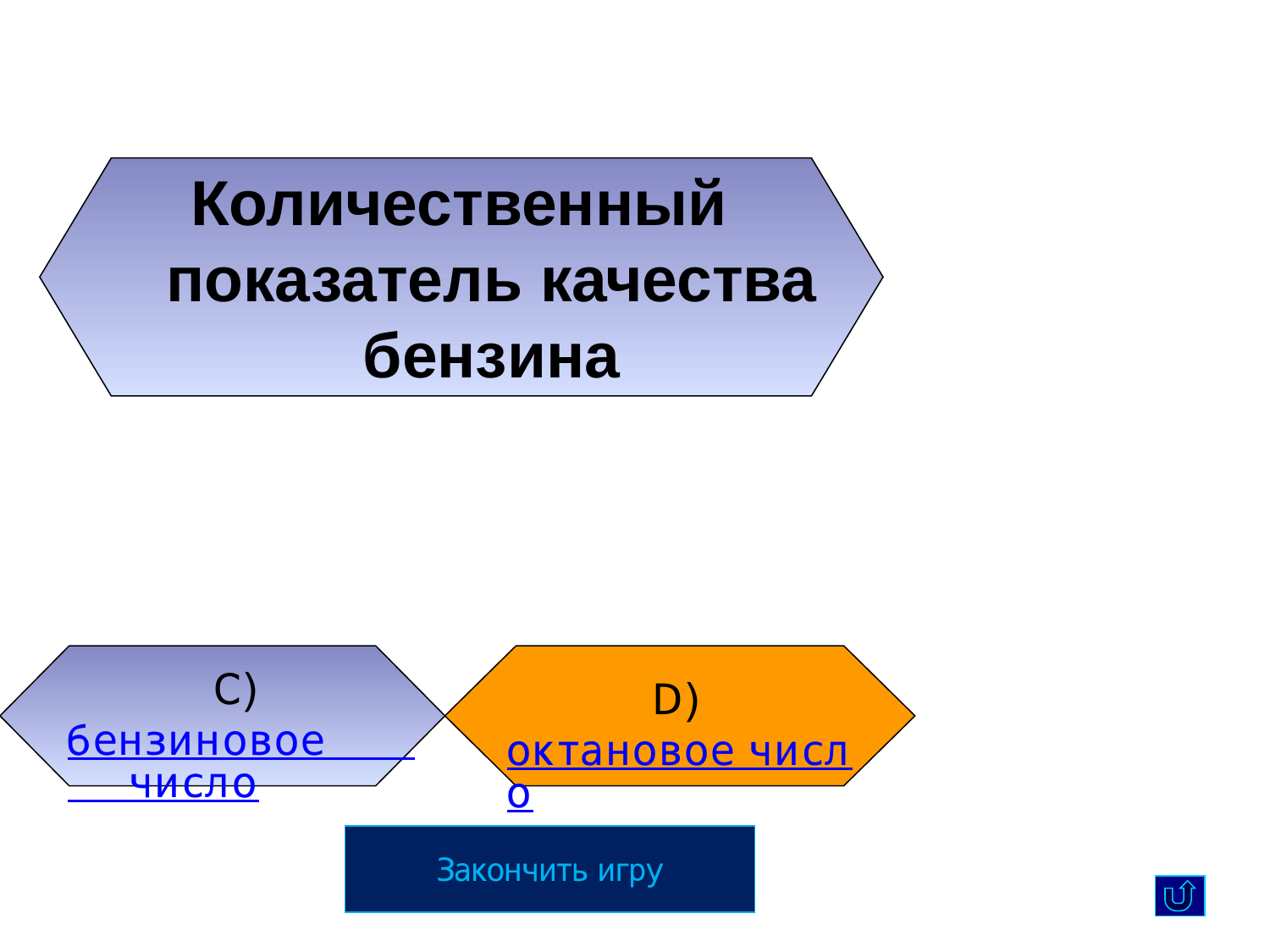

Количественный показатель качества бензина

С) бензиновое            число
D) октановое число
Закончить игру